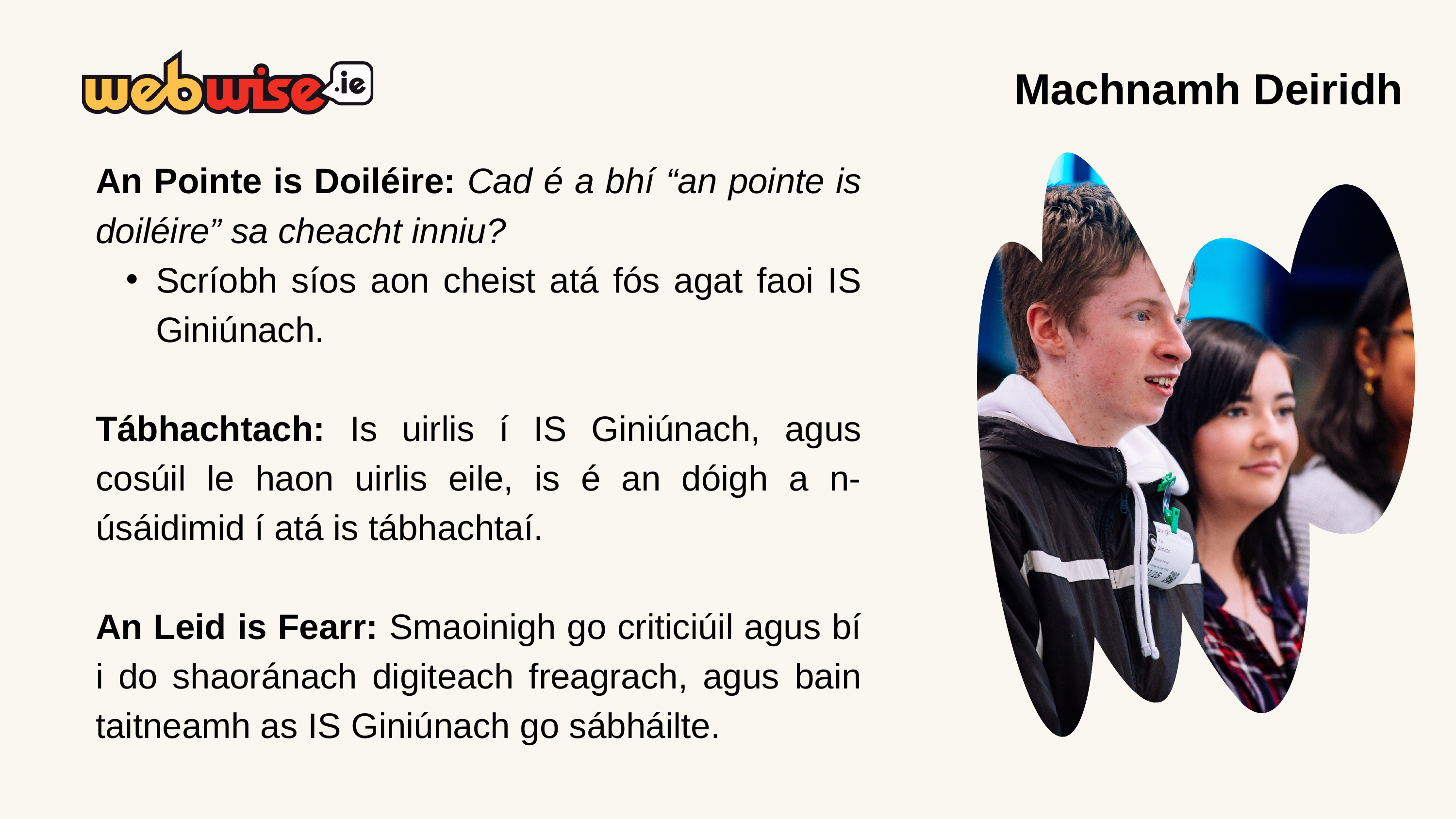

Machnamh Deiridh
An Pointe is Doiléire: Cad é a bhí “an pointe is doiléire” sa cheacht inniu?
Scríobh síos aon cheist atá fós agat faoi IS Giniúnach.

Tábhachtach: Is uirlis í IS Giniúnach, agus cosúil le haon uirlis eile, is é an dóigh a n-úsáidimid í atá is tábhachtaí.

An Leid is Fearr: Smaoinigh go criticiúil agus bí i do shaoránach digiteach freagrach, agus bain taitneamh as IS Giniúnach go sábháilte.